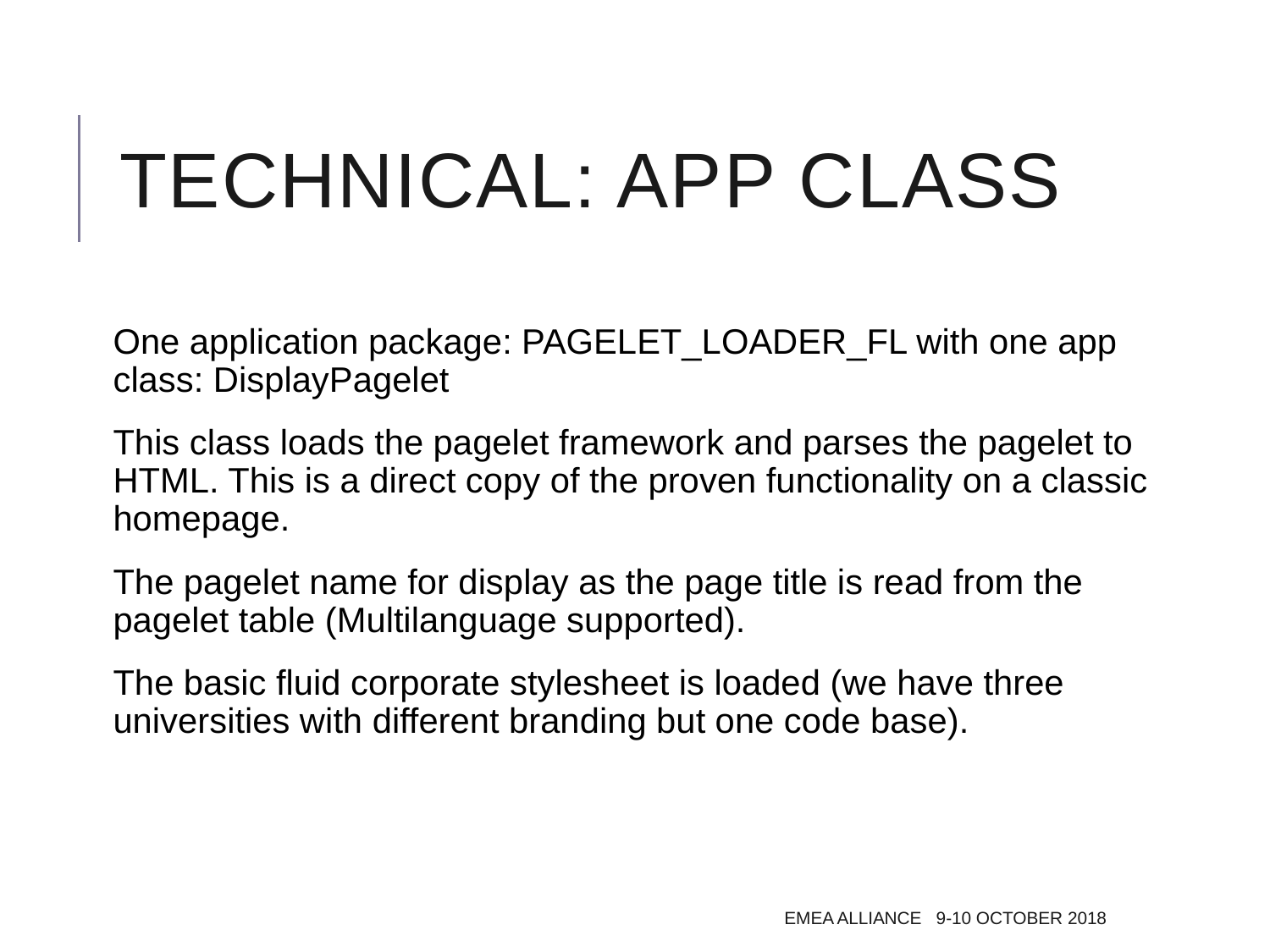

# Technical: App Class
One application package: PAGELET_LOADER_FL with one app class: DisplayPagelet
This class loads the pagelet framework and parses the pagelet to HTML. This is a direct copy of the proven functionality on a classic homepage.
The pagelet name for display as the page title is read from the pagelet table (Multilanguage supported).
The basic fluid corporate stylesheet is loaded (we have three universities with different branding but one code base).

EMEA Alliance   9-10 October 2018